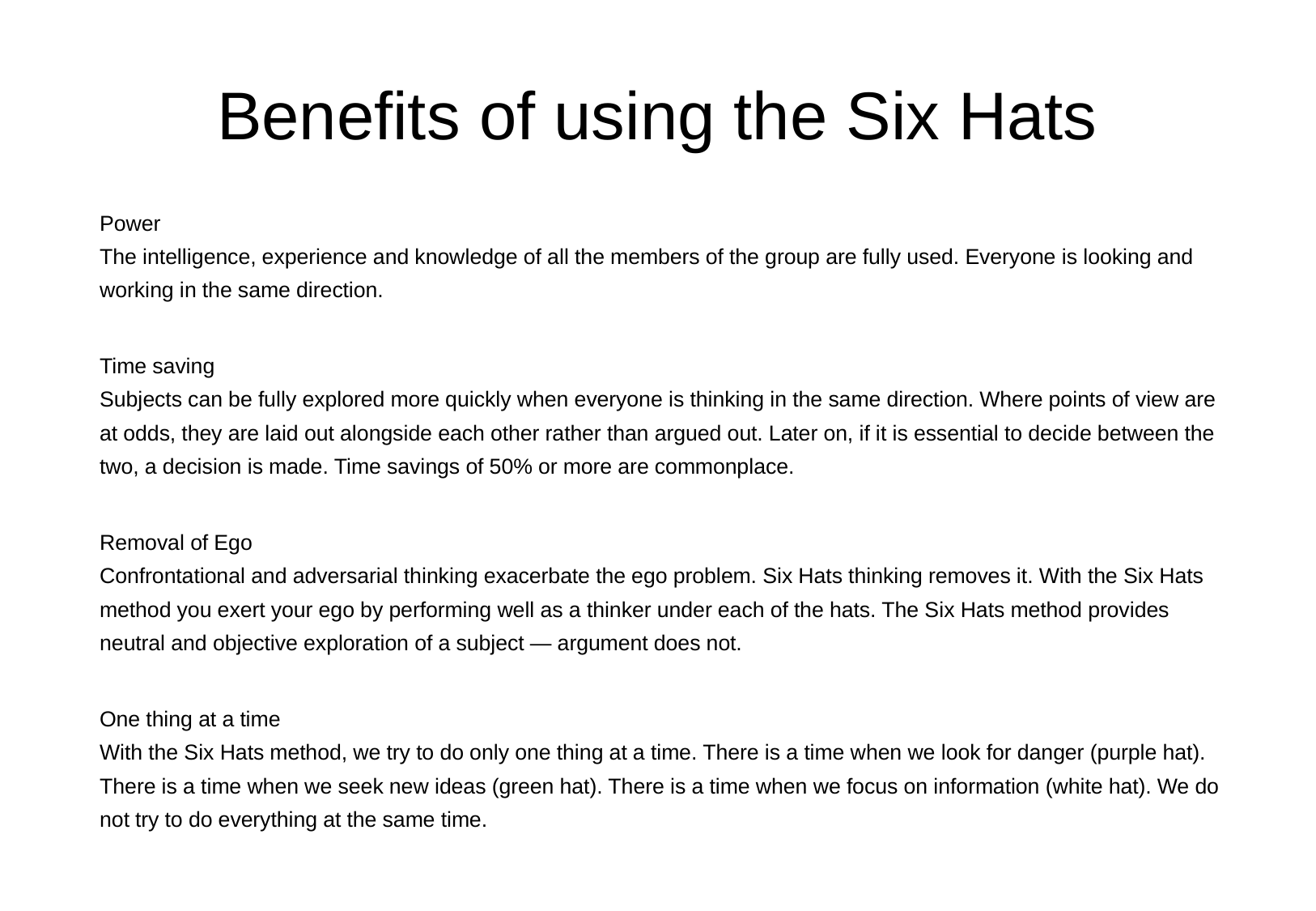

# Benefits of using the Six Hats

Power
The intelligence, experience and knowledge of all the members of the group are fully used. Everyone is looking and working in the same direction.

Time saving
Subjects can be fully explored more quickly when everyone is thinking in the same direction. Where points of view are at odds, they are laid out alongside each other rather than argued out. Later on, if it is essential to decide between the two, a decision is made. Time savings of 50% or more are commonplace.

Removal of Ego
Confrontational and adversarial thinking exacerbate the ego problem. Six Hats thinking removes it. With the Six Hats method you exert your ego by performing well as a thinker under each of the hats. The Six Hats method provides neutral and objective exploration of a subject — argument does not.

One thing at a time
With the Six Hats method, we try to do only one thing at a time. There is a time when we look for danger (purple hat). There is a time when we seek new ideas (green hat). There is a time when we focus on information (white hat). We do not try to do everything at the same time.